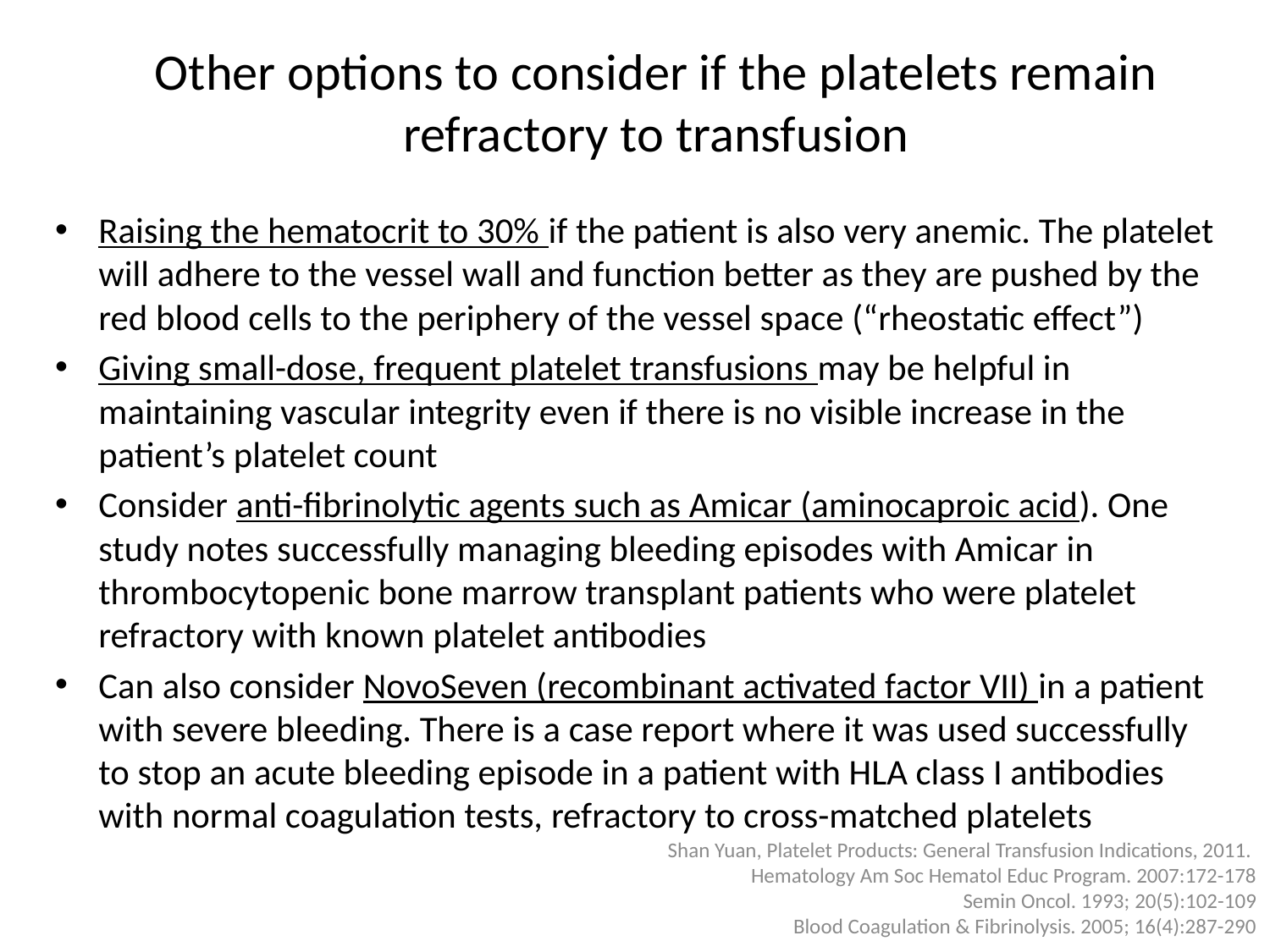

# Other options to consider if the platelets remain refractory to transfusion
Raising the hematocrit to 30% if the patient is also very anemic. The platelet will adhere to the vessel wall and function better as they are pushed by the red blood cells to the periphery of the vessel space (“rheostatic effect”)
Giving small-dose, frequent platelet transfusions may be helpful in maintaining vascular integrity even if there is no visible increase in the patient’s platelet count
Consider anti-fibrinolytic agents such as Amicar (aminocaproic acid). One study notes successfully managing bleeding episodes with Amicar in thrombocytopenic bone marrow transplant patients who were platelet refractory with known platelet antibodies
Can also consider NovoSeven (recombinant activated factor VII) in a patient with severe bleeding. There is a case report where it was used successfully to stop an acute bleeding episode in a patient with HLA class I antibodies with normal coagulation tests, refractory to cross-matched platelets
Shan Yuan, Platelet Products: General Transfusion Indications, 2011.
Hematology Am Soc Hematol Educ Program. 2007:172-178
Semin Oncol. 1993; 20(5):102-109
Blood Coagulation & Fibrinolysis. 2005; 16(4):287-290